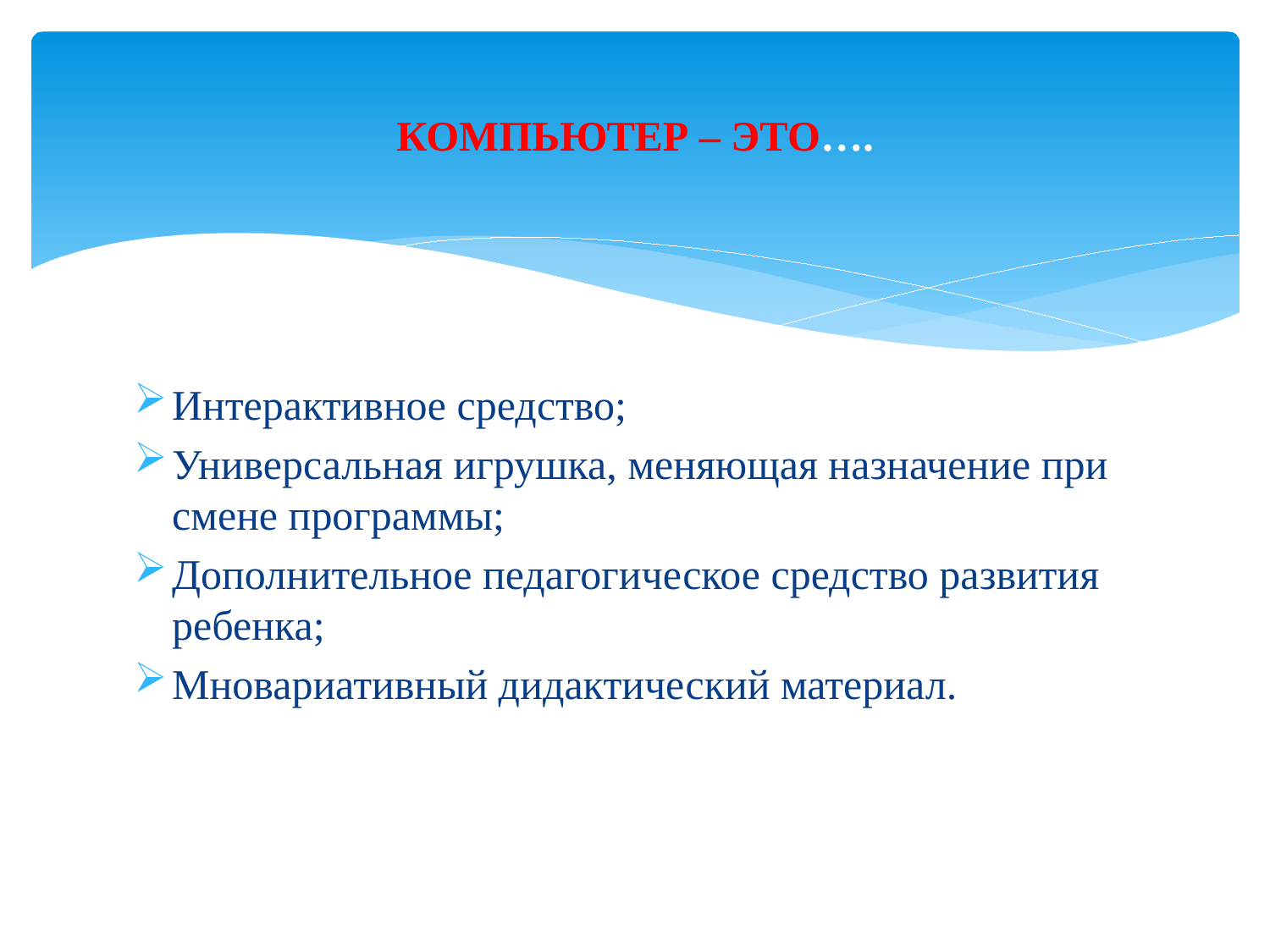

# КОМПЬЮТЕР – ЭТО….
Интерактивное средство;
Универсальная игрушка, меняющая назначение при смене программы;
Дополнительное педагогическое средство развития ребенка;
Мновариативный дидактический материал.